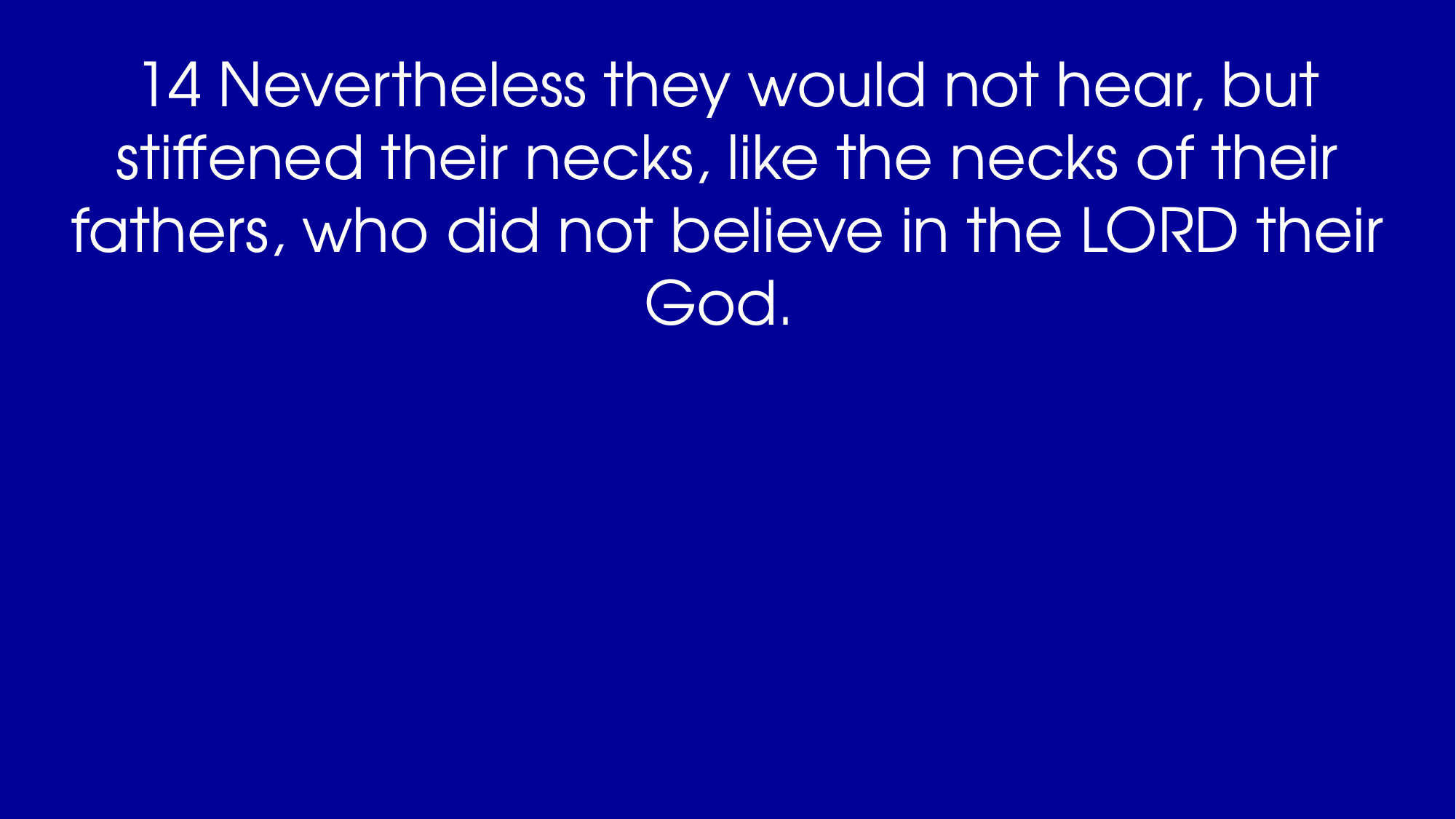

14 Nevertheless they would not hear, but stiffened their necks, like the necks of their fathers, who did not believe in the LORD their God.